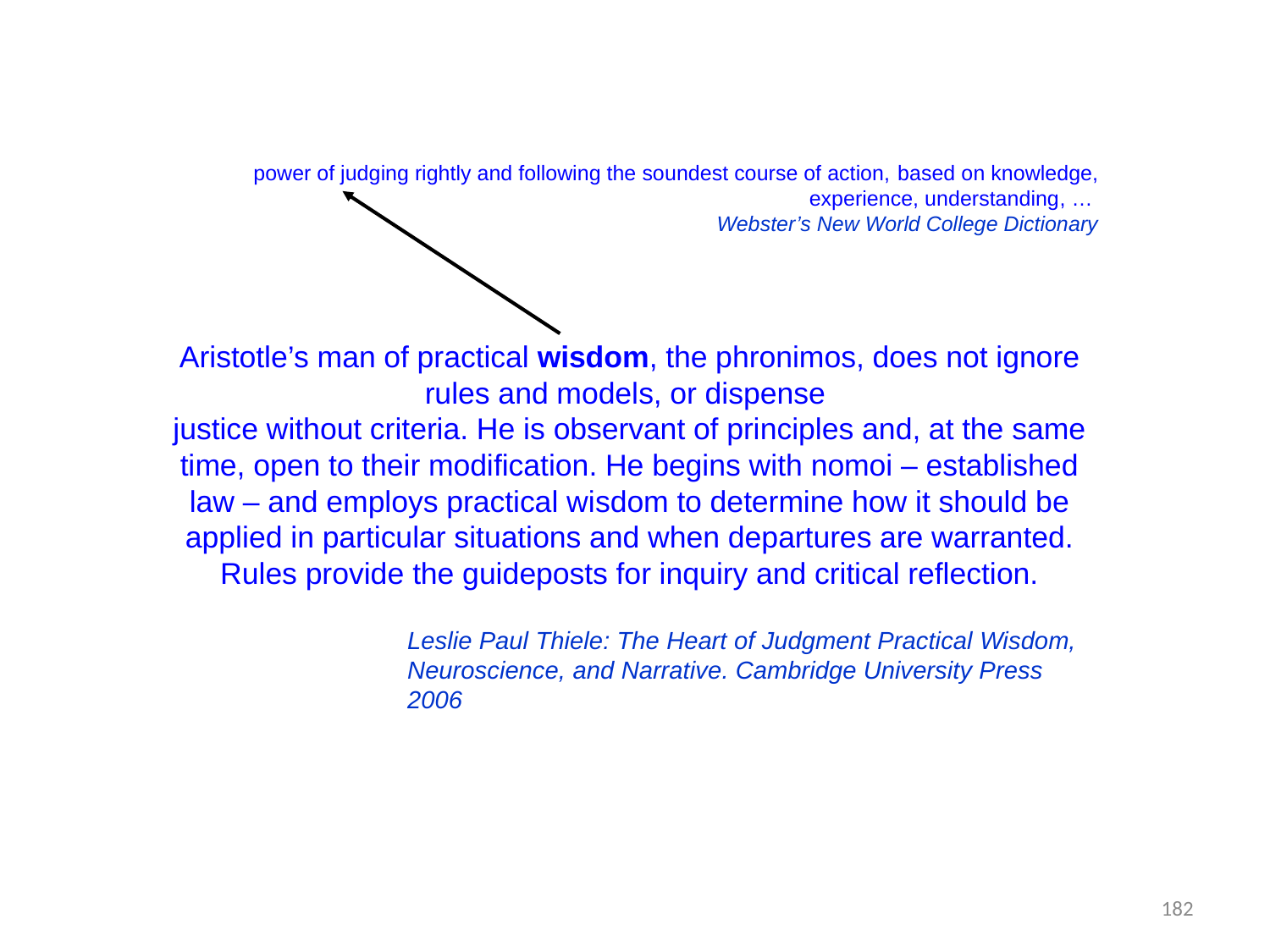

power of judging rightly and following the soundest course of action, based on knowledge, experience, understanding, …
Webster’s New World College Dictionary
# Aristotle’s man of practical wisdom, the phronimos, does not ignore rules and models, or dispense justice without criteria. He is observant of principles and, at the same time, open to their modification. He begins with nomoi – established law – and employs practical wisdom to determine how it should be applied in particular situations and when departures are warranted. Rules provide the guideposts for inquiry and critical reflection.
Leslie Paul Thiele: The Heart of Judgment Practical Wisdom, Neuroscience, and Narrative. Cambridge University Press 2006
182